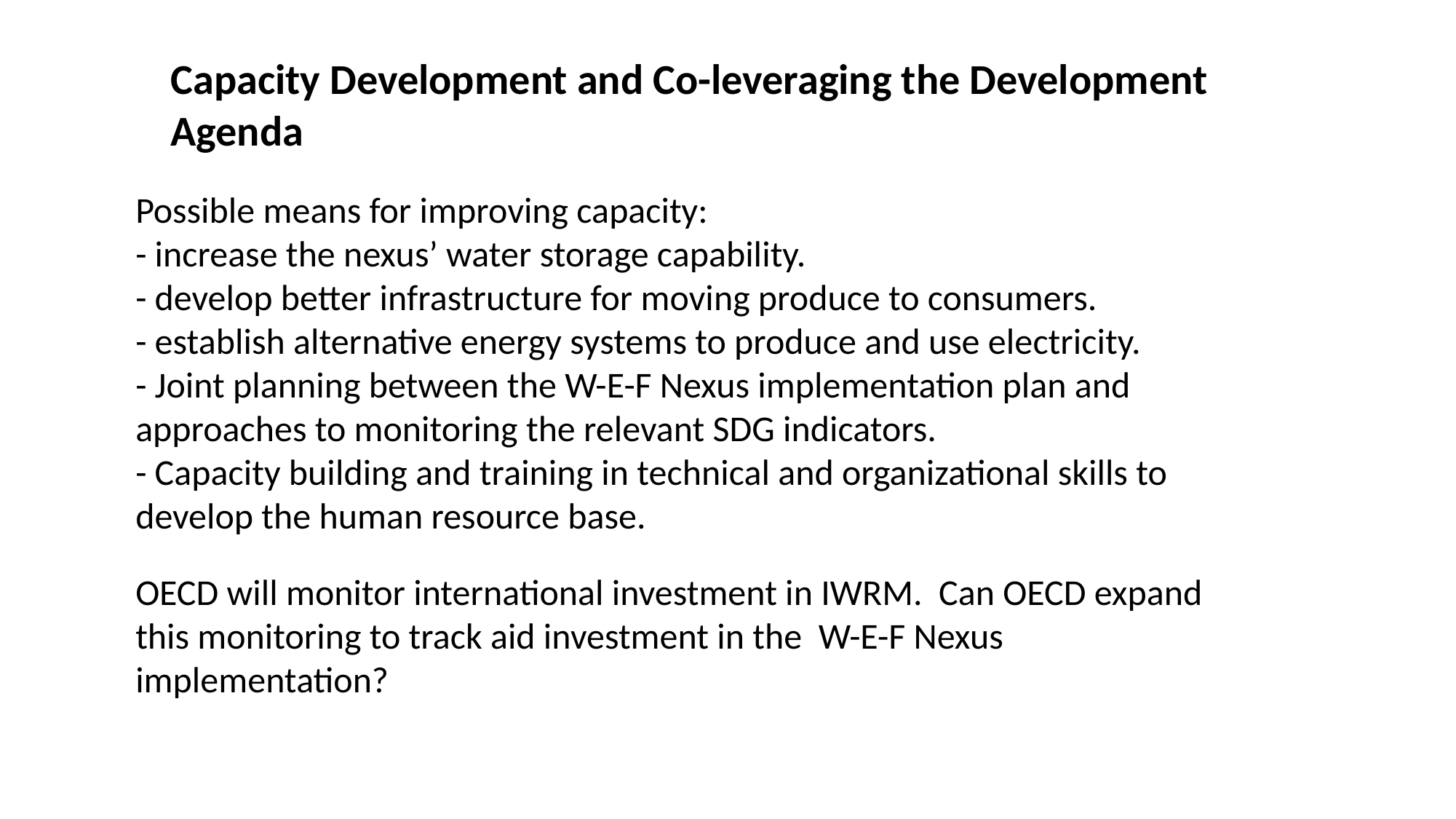

Capacity Development and Co-leveraging the Development Agenda
Possible means for improving capacity:
- increase the nexus’ water storage capability.
- develop better infrastructure for moving produce to consumers.
- establish alternative energy systems to produce and use electricity.
- Joint planning between the W-E-F Nexus implementation plan and approaches to monitoring the relevant SDG indicators.
- Capacity building and training in technical and organizational skills to develop the human resource base.

OECD will monitor international investment in IWRM.  Can OECD expand this monitoring to track aid investment in the  W-E-F Nexus implementation?